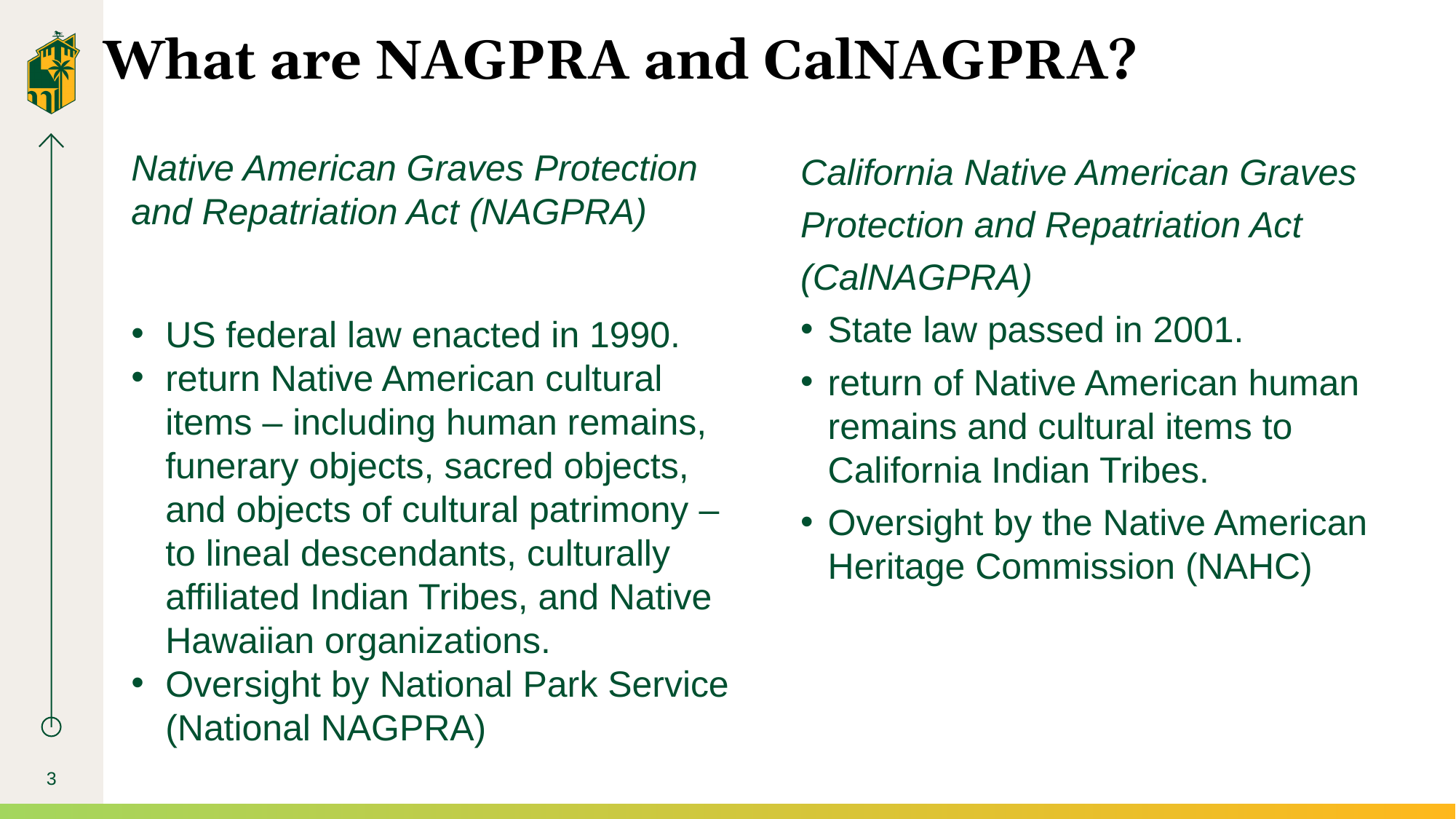

# What are NAGPRA and CalNAGPRA?
California Native American Graves Protection and Repatriation Act  (CalNAGPRA)
State law passed in 2001.
return of Native American human remains and cultural items to California Indian Tribes.
Oversight by the Native American Heritage Commission (NAHC)

Native American Graves Protection and Repatriation Act (NAGPRA)

US federal law enacted in 1990.
return Native American cultural items – including human remains, funerary objects, sacred objects, and objects of cultural patrimony – to lineal descendants, culturally affiliated Indian Tribes, and Native Hawaiian organizations.
Oversight by National Park Service (National NAGPRA)
3